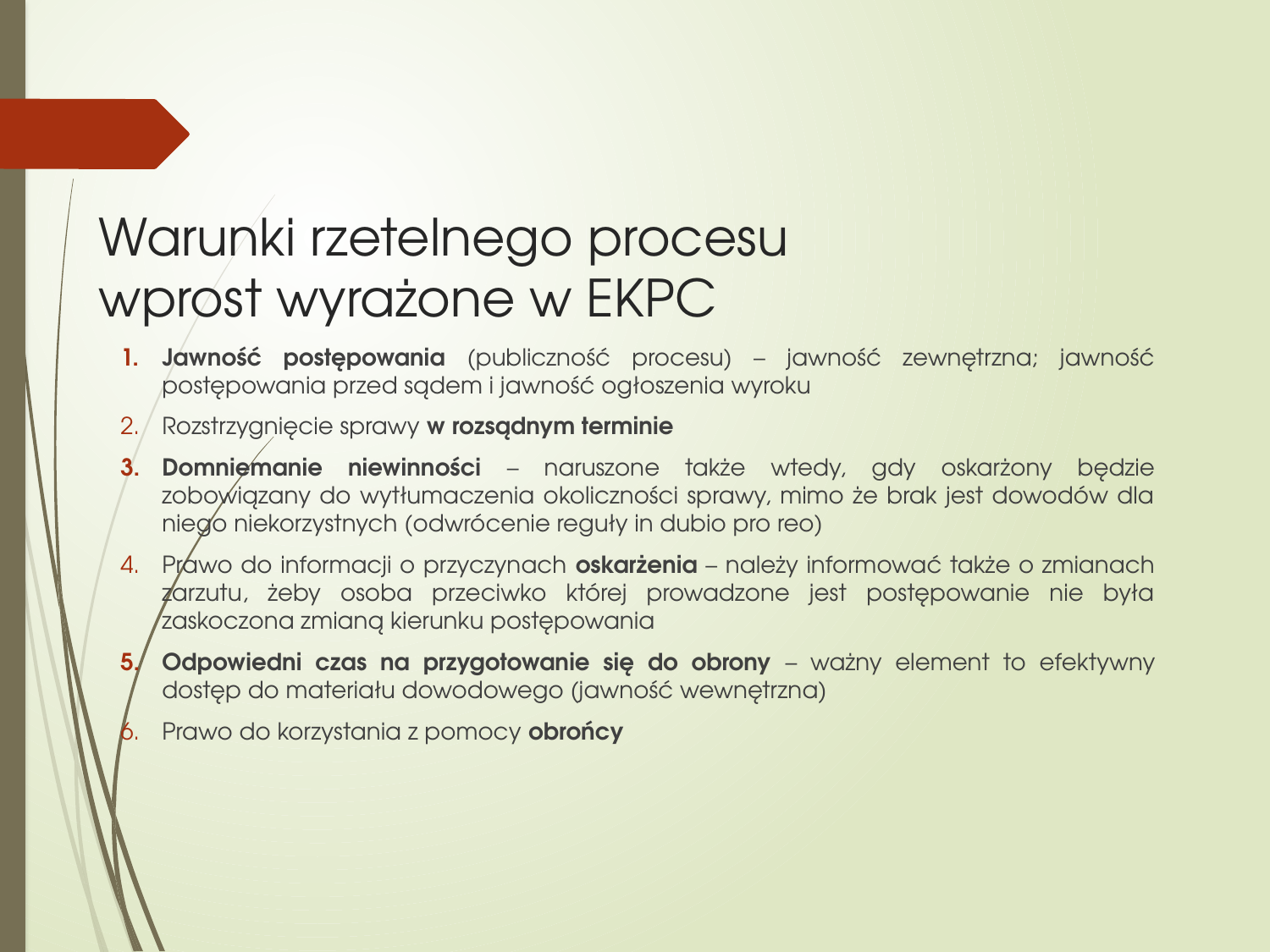

# Warunki rzetelnego procesu wprost wyrażone w EKPC
Jawność postępowania (publiczność procesu) – jawność zewnętrzna; jawność postępowania przed sądem i jawność ogłoszenia wyroku
Rozstrzygnięcie sprawy w rozsądnym terminie
Domniemanie niewinności – naruszone także wtedy, gdy oskarżony będzie zobowiązany do wytłumaczenia okoliczności sprawy, mimo że brak jest dowodów dla niego niekorzystnych (odwrócenie reguły in dubio pro reo)
Prawo do informacji o przyczynach oskarżenia – należy informować także o zmianach zarzutu, żeby osoba przeciwko której prowadzone jest postępowanie nie była zaskoczona zmianą kierunku postępowania
Odpowiedni czas na przygotowanie się do obrony – ważny element to efektywny dostęp do materiału dowodowego (jawność wewnętrzna)
Prawo do korzystania z pomocy obrońcy